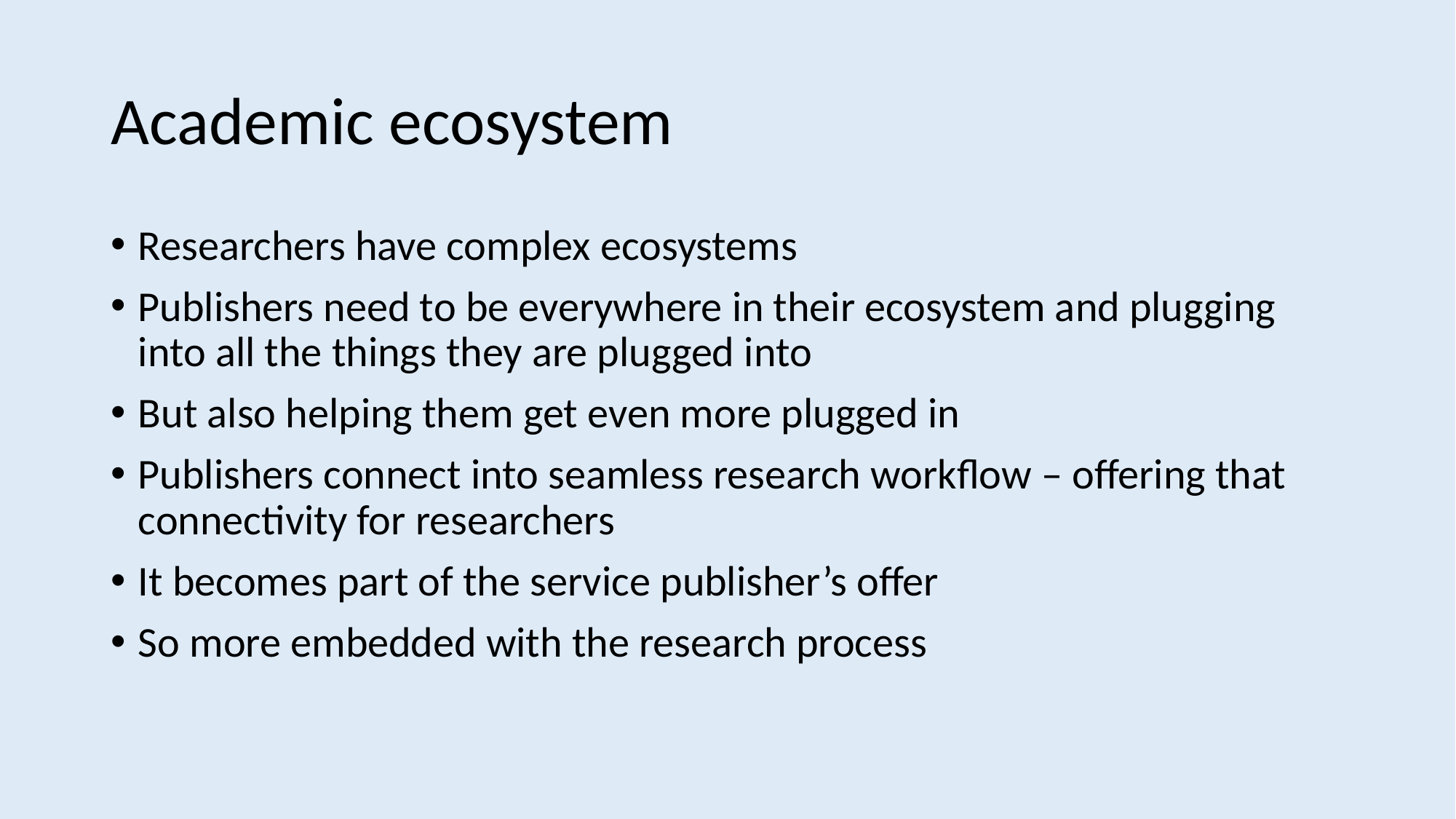

# Academic ecosystem
Researchers have complex ecosystems
Publishers need to be everywhere in their ecosystem and plugging into all the things they are plugged into
But also helping them get even more plugged in
Publishers connect into seamless research workflow – offering that connectivity for researchers
It becomes part of the service publisher’s offer
So more embedded with the research process